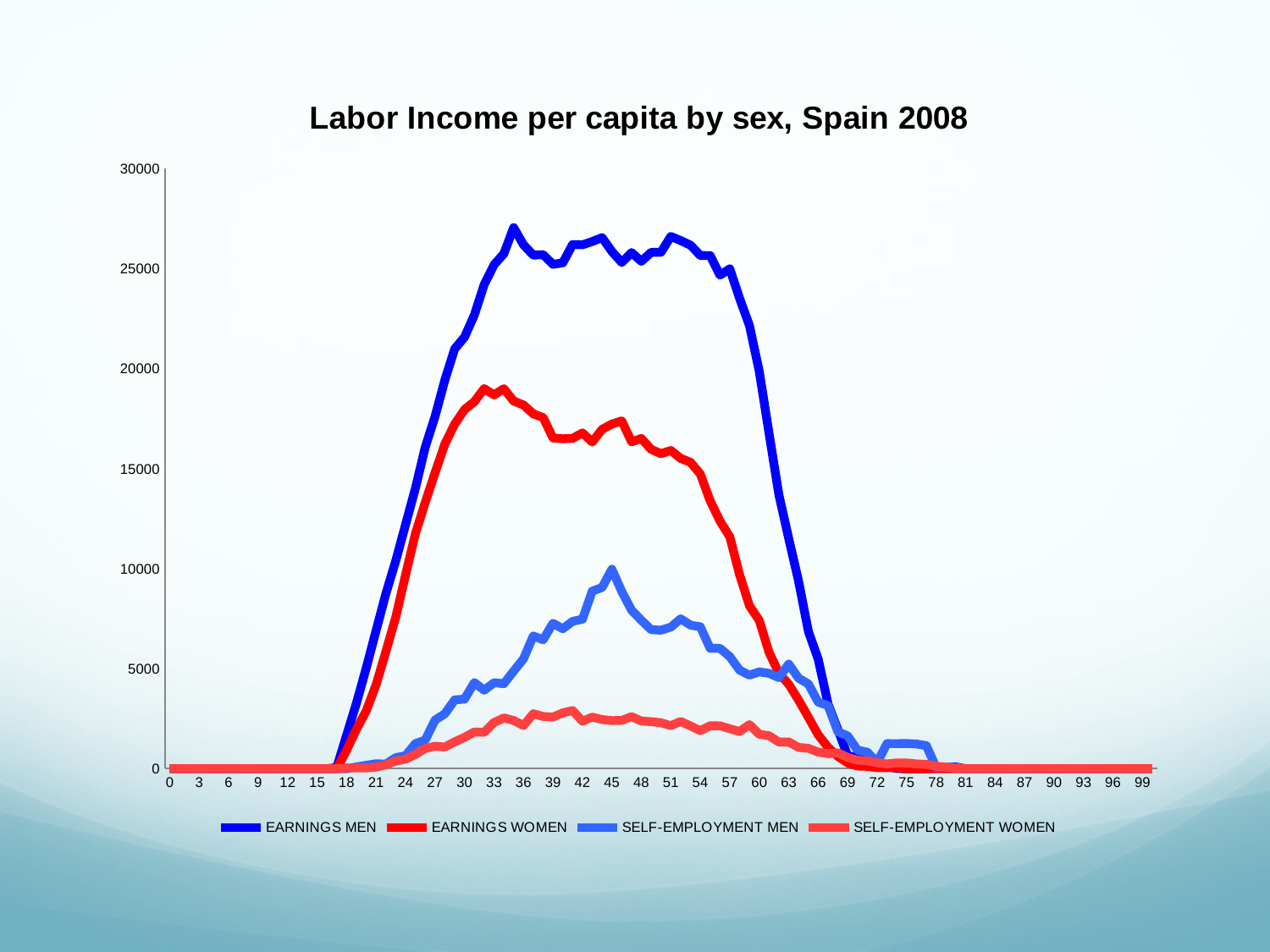

### Chart: Labor Income per capita by sex, Spain 2008

| Category |  |  |  |  |
|---|---|---|---|---|
| 0 | 0.0 | 0.0 | 0.0 | 0.0 |
| 1 | 0.0 | 0.0 | 0.0 | 0.0 |
| 2 | 0.0 | 0.0 | 0.0 | 0.0 |
| 3 | 0.0 | 0.0 | 0.0 | 0.0 |
| 4 | 0.0 | 0.0 | 0.0 | 0.0 |
| 5 | 0.0 | 0.0 | 0.0 | 0.0 |
| 6 | 0.0 | 0.0 | 0.0 | 0.0 |
| 7 | 0.0 | 0.0 | 0.0 | 0.0 |
| 8 | 0.0 | 0.0 | 0.0 | 0.0 |
| 9 | 0.0 | 0.0 | 0.0 | 0.0 |
| 10 | 0.0 | 0.0 | 0.0 | 0.0 |
| 11 | 0.0 | 0.0 | 0.0 | 0.0 |
| 12 | 0.0 | 0.0 | 0.0 | 0.0 |
| 13 | 0.0 | 0.0 | 0.0 | 0.0 |
| 14 | 0.0 | 0.0 | 0.0 | 0.0 |
| 15 | 0.0 | 0.0 | 0.0 | 0.0 |
| 16 | 0.0 | 0.0 | 0.0 | 0.0 |
| 17 | 66.9932667228168 | 0.0 | 0.0 | 0.0 |
| 18 | 1672.789019828216 | 923.9387887303506 | 0.0 | 40.76643813729567 |
| 19 | 3278.584772933623 | 1971.946087981254 | 91.01393973129434 | 39.4868599203967 |
| 20 | 5034.874285664056 | 2890.027974629695 | 170.45235566527 | 38.20728170349805 |
| 21 | 6906.46367107953 | 4193.617897789409 | 249.8907715992452 | 81.23814432390995 |
| 22 | 8750.002705565277 | 5853.708186264204 | 230.5605732233639 | 196.1871274109245 |
| 23 | 10386.24697326815 | 7569.39447177369 | 554.1819798609396 | 383.6901025937634 |
| 24 | 12198.11627489895 | 9680.237571397409 | 649.735126461878 | 478.0668015179214 |
| 25 | 14012.30971840003 | 11745.1322383526 | 1254.469210474093 | 710.1237524212391 |
| 26 | 16061.42562547128 | 13300.72249449466 | 1429.121258094959 | 1011.479819648954 |
| 27 | 17603.33676660955 | 14792.15859883521 | 2430.608582535712 | 1124.659190572607 |
| 28 | 19424.009699704 | 16225.44184292376 | 2744.942943924798 | 1084.673226013927 |
| 29 | 20983.80841881561 | 17223.52401038647 | 3440.67971973566 | 1341.535476690801 |
| 30 | 21568.83442163608 | 17950.78414473664 | 3480.524624292244 | 1568.481708469555 |
| 31 | 22675.53471820026 | 18341.11408328953 | 4305.233314595182 | 1834.28643999382 |
| 32 | 24201.62875950184 | 19000.08567615821 | 3921.275944118562 | 1820.836993412124 |
| 33 | 25180.50256996218 | 18678.78187870033 | 4296.12450163201 | 2306.018545497855 |
| 34 | 25735.35622035215 | 18990.96626012196 | 4249.92724524287 | 2537.918236056483 |
| 35 | 27041.92183795904 | 18374.00103445087 | 4873.558764946782 | 2410.307261404343 |
| 36 | 26184.08586908043 | 18177.2682412517 | 5493.257721506486 | 2155.27958834722 |
| 37 | 25662.65336577328 | 17733.13868305073 | 6634.61448169067 | 2747.576251299874 |
| 38 | 25688.24993314462 | 17551.8922341305 | 6441.30407189489 | 2610.813021868433 |
| 39 | 25205.2682502615 | 16530.2831353924 | 7268.6418072031 | 2579.932012097941 |
| 40 | 25281.19354353825 | 16488.95810689838 | 6992.730710170658 | 2789.485251113259 |
| 41 | 26194.70147575657 | 16512.37370990496 | 7362.412877144131 | 2907.103628967783 |
| 42 | 26182.32377982614 | 16780.48113036952 | 7472.674376799308 | 2371.254569014905 |
| 43 | 26345.52548572858 | 16327.96192812011 | 8870.46034703035 | 2579.227966936087 |
| 44 | 26540.30944364135 | 16960.2590717188 | 9057.31089071327 | 2459.367848091258 |
| 45 | 25849.07038028707 | 17222.79549858634 | 9969.440889931362 | 2406.956780223191 |
| 46 | 25297.3996715412 | 17382.60964315701 | 8855.5135172597 | 2417.130147941608 |
| 47 | 25795.07704227153 | 16337.17440963766 | 7922.687763985487 | 2600.529725442011 |
| 48 | 25356.63731818595 | 16504.9841013311 | 7417.95267155686 | 2384.234813467658 |
| 49 | 25802.85465397532 | 15960.98326840744 | 6948.831071175725 | 2354.169643195793 |
| 50 | 25811.6896835401 | 15744.98030334251 | 6924.26502809483 | 2294.011083417044 |
| 51 | 26599.98649084045 | 15906.20262237901 | 7075.74122492066 | 2153.498721119046 |
| 52 | 26391.84319966955 | 15507.68809743906 | 7491.045520356635 | 2361.42297699698 |
| 53 | 26162.40922401833 | 15311.72190426138 | 7175.2420645298 | 2135.476877911036 |
| 54 | 25648.41877363378 | 14728.28559553802 | 7091.155228032045 | 1904.033848762687 |
| 55 | 25642.75687609638 | 13388.47132034265 | 6014.700875601874 | 2147.682832104108 |
| 56 | 24665.82438109191 | 12380.49516809803 | 6013.3282046005 | 2144.923216894451 |
| 57 | 24983.01540903161 | 11587.69169179389 | 5599.903058854451 | 1996.247926179318 |
| 58 | 23504.67823953695 | 9689.74159855739 | 4924.825551950595 | 1859.099853131247 |
| 59 | 22147.63453498961 | 8142.458878017572 | 4675.694610938972 | 2204.843965705769 |
| 60 | 19860.80549336337 | 7410.142071431225 | 4837.01326771131 | 1721.132920914866 |
| 61 | 16745.42331806493 | 5809.22771784743 | 4765.40526407711 | 1647.974191343726 |
| 62 | 13684.10888445954 | 4778.36185157158 | 4551.657270102664 | 1331.32788279915 |
| 63 | 11494.18610603983 | 4220.508443812378 | 5228.386368401032 | 1336.385517064637 |
| 64 | 9379.057913192906 | 3428.845344845136 | 4526.52997156588 | 1065.90813046755 |
| 65 | 6856.112006521576 | 2569.84442878247 | 4232.978287805156 | 1019.430572433102 |
| 66 | 5473.981105067882 | 1694.196795658711 | 3328.46318824258 | 831.3537209198175 |
| 67 | 3230.453745914678 | 1068.244230813527 | 3156.8183983897 | 752.4362084841277 |
| 68 | 1960.264184127347 | 617.8142484682186 | 1847.879984709327 | 795.4546642748626 |
| 69 | 635.9293898167925 | 285.0160867222629 | 1639.605251012025 | 565.482484551964 |
| 70 | 591.7276051422735 | 132.4053244369877 | 930.3086958967403 | 429.2875548857889 |
| 71 | 339.540301273961 | 117.9939574043361 | 825.229552090331 | 395.3043336168131 |
| 72 | 188.9994155135677 | 51.1437863915815 | 309.3075755585866 | 296.1853198096532 |
| 73 | 122.1305336914341 | 51.03945566541954 | 1257.620000246693 | 241.9525978823705 |
| 74 | 9.25296659118376 | 49.66150579248083 | 1255.78160718451 | 291.6120424751695 |
| 75 | 0.0 | 1.583962811247557 | 1261.765091845924 | 287.3770047496839 |
| 76 | 4.067720431142644 | 0.0 | 1234.634898212059 | 241.2126368220026 |
| 77 | 4.161388963498169 | 0.0 | 1154.969924707328 | 217.8292023049316 |
| 78 | 33.84471448207659 | 0.0 | 61.74050070025742 | 129.2694910968881 |
| 79 | 61.8933006147216 | 0.0 | 63.62079228689916 | 79.81607325111543 |
| 80 | 89.94188674736677 | 0.0 | 65.5010838735409 | 30.3626554053429 |
| 81 | 0.0 | 0.0 | 0.0 | 0.0 |
| 82 | 0.0 | 0.0 | 0.0 | 0.0 |
| 83 | 0.0 | 0.0 | 0.0 | 0.0 |
| 84 | 0.0 | 0.0 | 0.0 | 0.0 |
| 85 | 0.0 | 0.0 | 0.0 | 0.0 |
| 86 | 0.0 | 0.0 | 0.0 | 0.0 |
| 87 | 0.0 | 0.0 | 0.0 | 0.0 |
| 88 | 0.0 | 0.0 | 0.0 | 0.0 |
| 89 | 0.0 | 0.0 | 0.0 | 0.0 |
| 90 | 0.0 | 0.0 | 0.0 | 0.0 |
| 91 | 0.0 | 0.0 | 0.0 | 0.0 |
| 92 | 0.0 | 0.0 | 0.0 | 0.0 |
| 93 | 0.0 | 0.0 | 0.0 | 0.0 |
| 94 | 0.0 | 0.0 | 0.0 | 0.0 |
| 95 | 0.0 | 0.0 | 0.0 | 0.0 |
| 96 | 0.0 | 0.0 | 0.0 | 0.0 |
| 97 | 0.0 | 0.0 | 0.0 | 0.0 |
| 98 | 0.0 | 0.0 | 0.0 | 0.0 |
| 99 | 0.0 | 0.0 | 0.0 | 0.0 |
| 100+ | 0.0 | 0.0 | 0.0 | 0.0 |